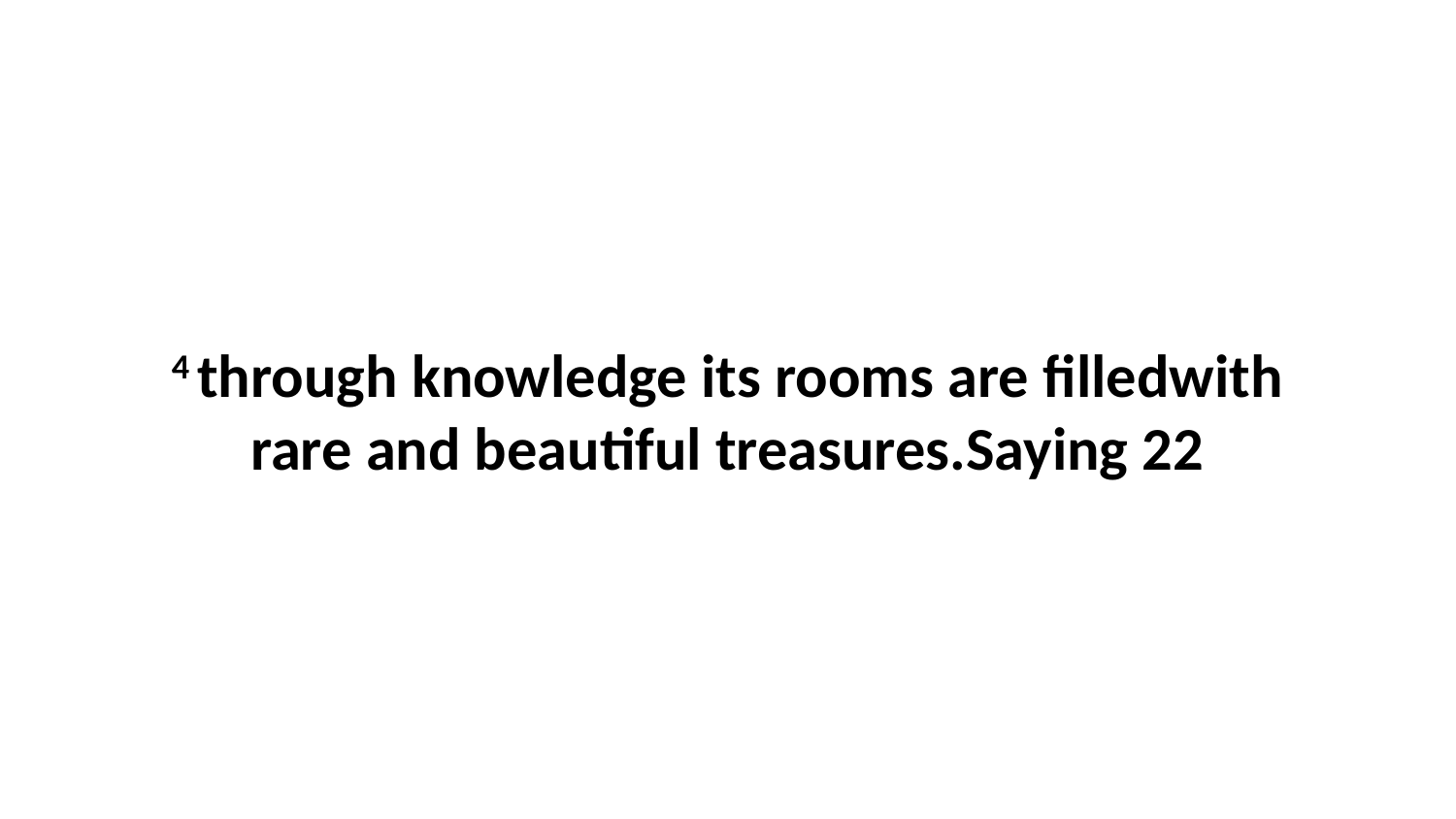

4 through knowledge its rooms are filledwith rare and beautiful treasures.Saying 22